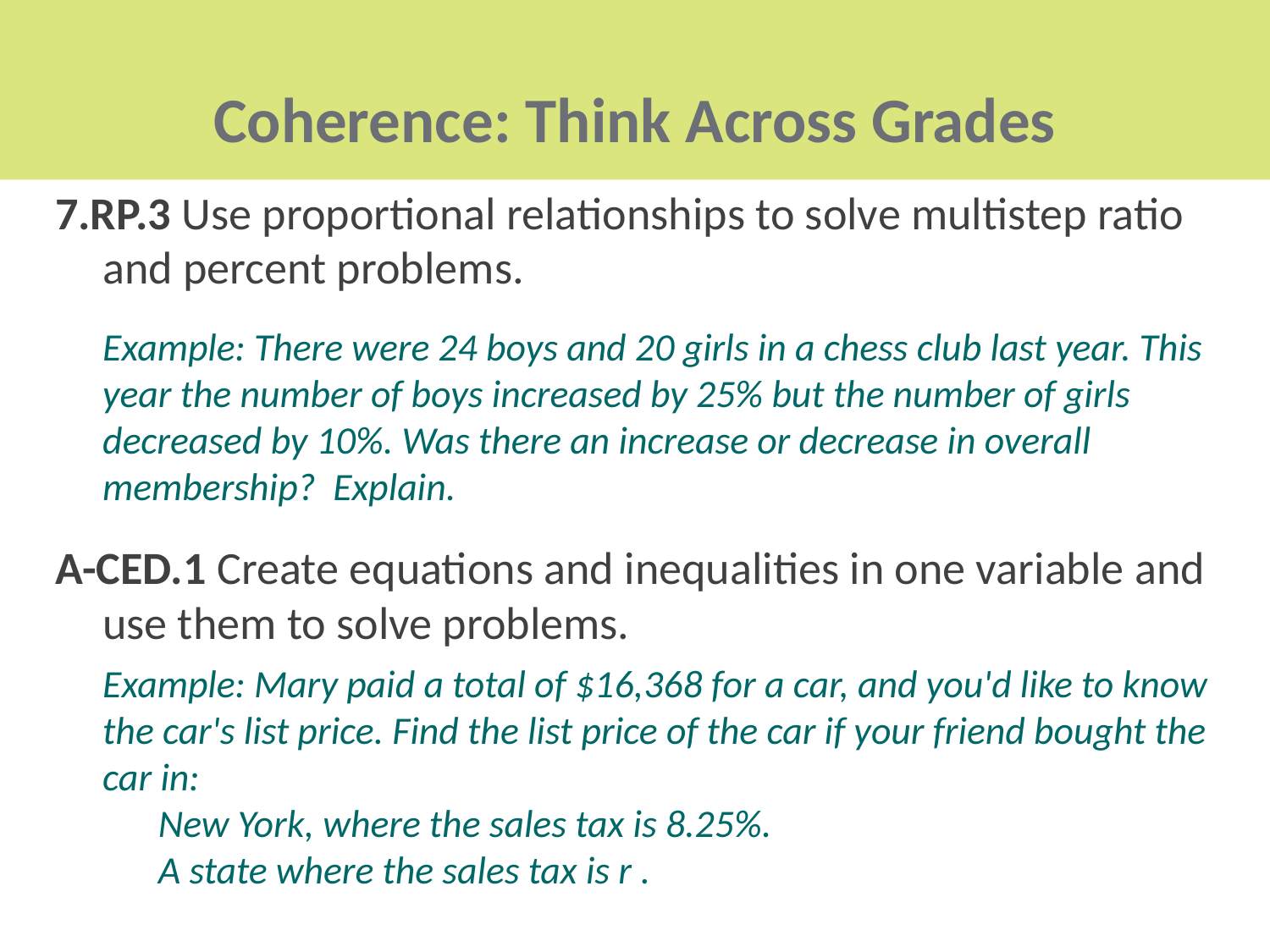

# Coherence: Think Across Grades
7.RP.3 Use proportional relationships to solve multistep ratio and percent problems.
	Example: There were 24 boys and 20 girls in a chess club last year. This year the number of boys increased by 25% but the number of girls decreased by 10%. Was there an increase or decrease in overall membership?  Explain.
A-CED.1 Create equations and inequalities in one variable and use them to solve problems.
	Example: Mary paid a total of $16,368 for a car, and you'd like to know the car's list price. Find the list price of the car if your friend bought the car in:
	New York, where the sales tax is 8.25%.
	A state where the sales tax is r .